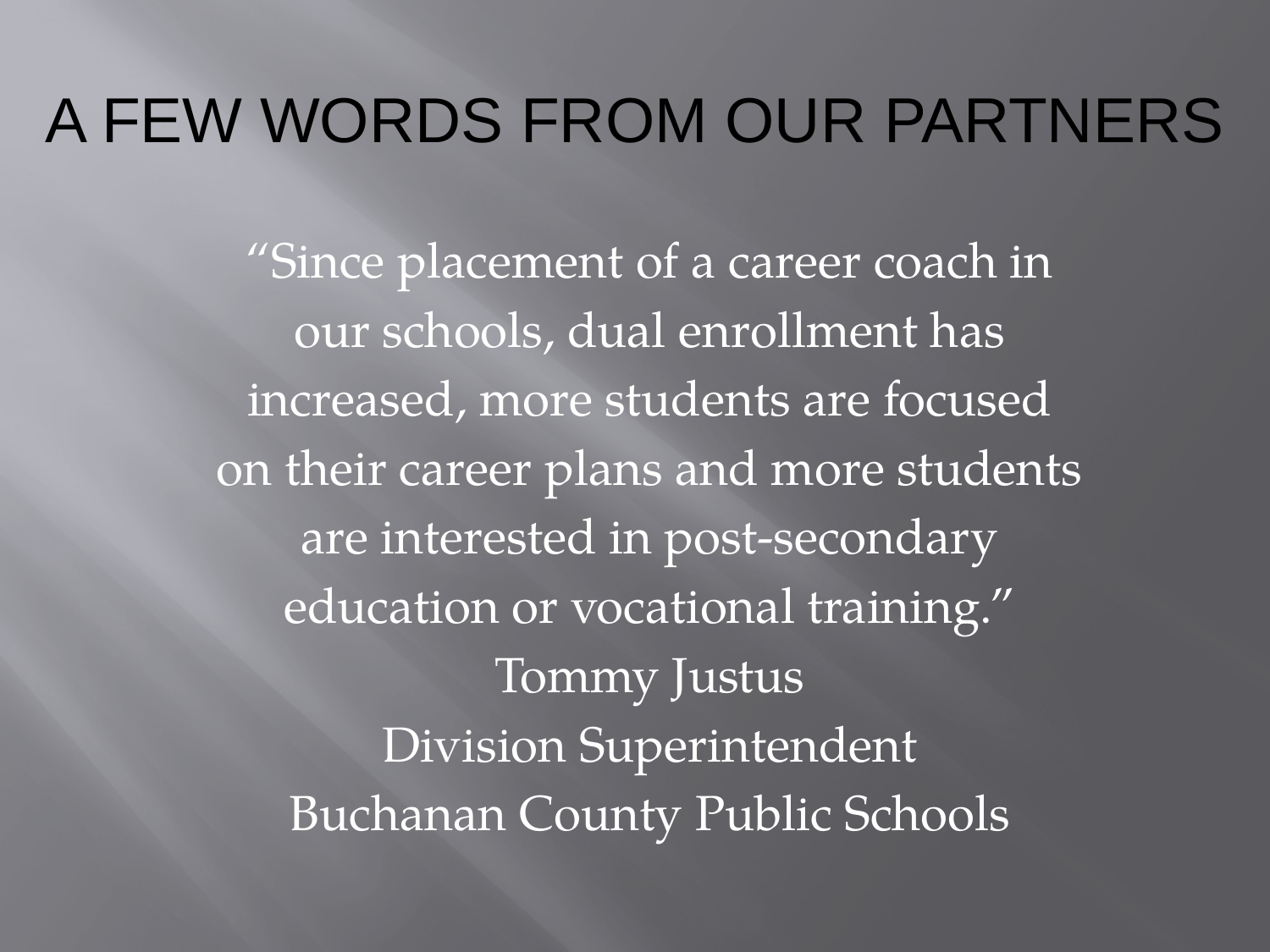

# A FEW WORDS FROM OUR PARTNERS
“Since placement of a career coach in
our schools, dual enrollment has
increased, more students are focused
on their career plans and more students
are interested in post-secondary
education or vocational training.”
Tommy Justus
Division Superintendent
Buchanan County Public Schools